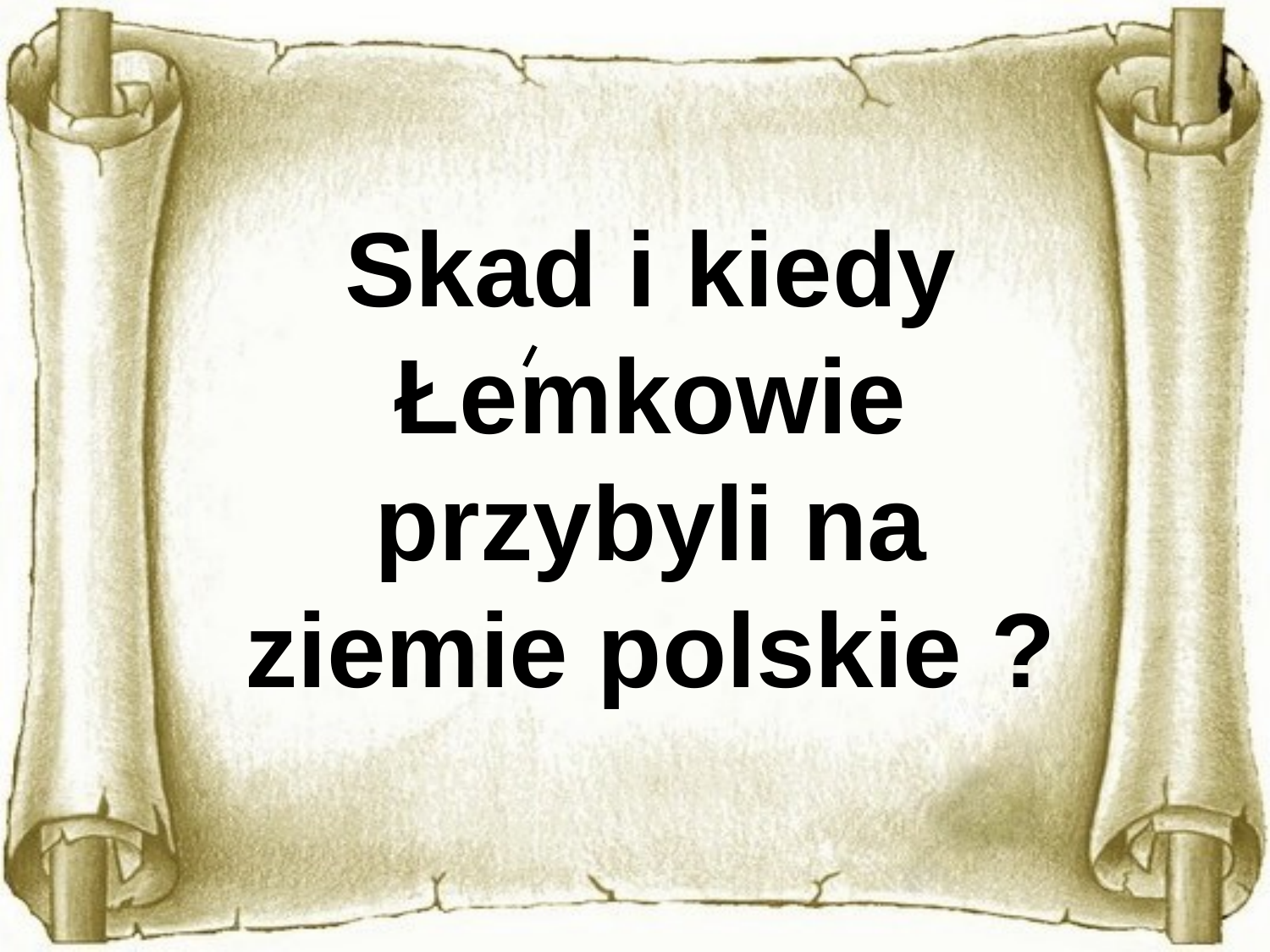

# Skad i kiedy Łemkowie przybyli na ziemie polskie ?